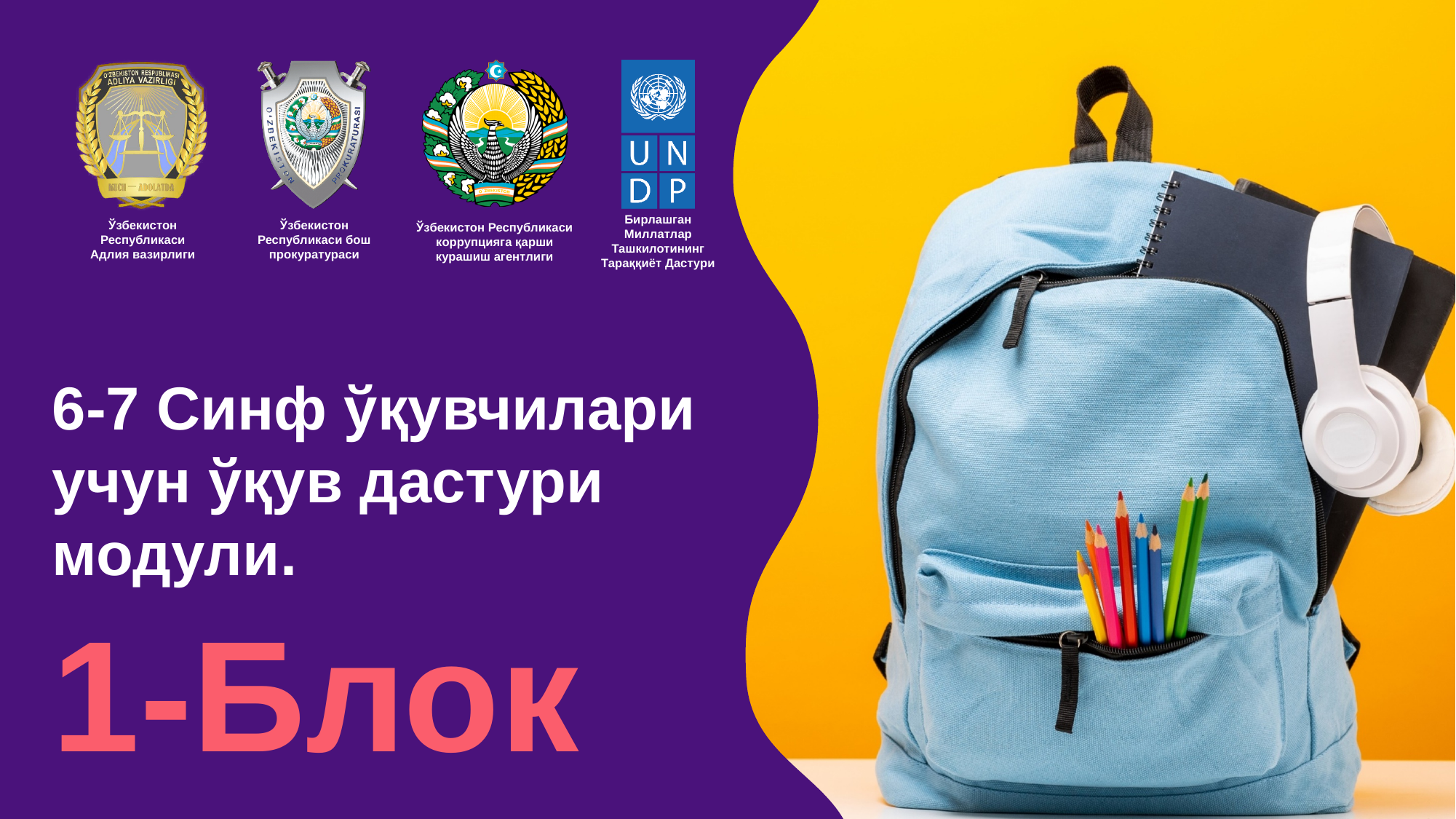

6-7 Синф ўқувчилари учун ўқув дастури модули.
# 1-Блок